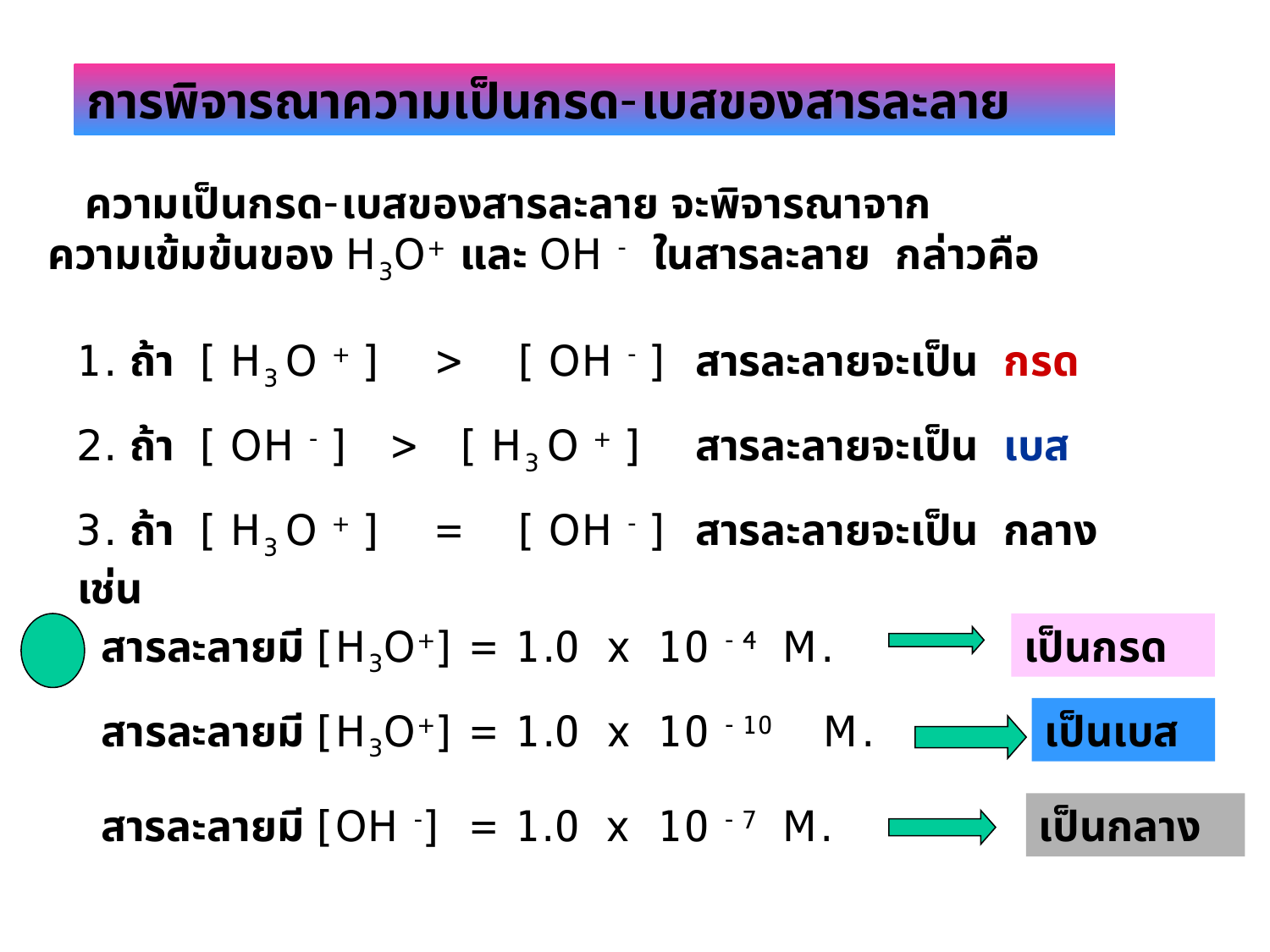

การพิจารณาความเป็นกรด-เบสของสารละลาย
   ความเป็นกรด-เบสของสารละลาย จะพิจารณาจาก
ความเข้มข้นของ H3O+ และ OH -  ในสารละลาย  กล่าวคือ
1. ถ้า  [ H3 O + ]    >    [ OH - ]  สารละลายจะเป็น  กรด
2. ถ้า  [ OH - ]   >   [ H3 O + ]    สารละลายจะเป็น  เบส
3. ถ้า  [ H3 O + ]    =    [ OH - ]  สารละลายจะเป็น  กลาง  เช่น

  สารละลายมี [H3O+] = 1.0  x  10 - 4  M.
เป็นกรด

  สารละลายมี [H3O+] = 1.0  x  10 - 10    M.
เป็นเบส

เป็นกลาง

  สารละลายมี [OH -]  = 1.0  x  10 - 7  M.